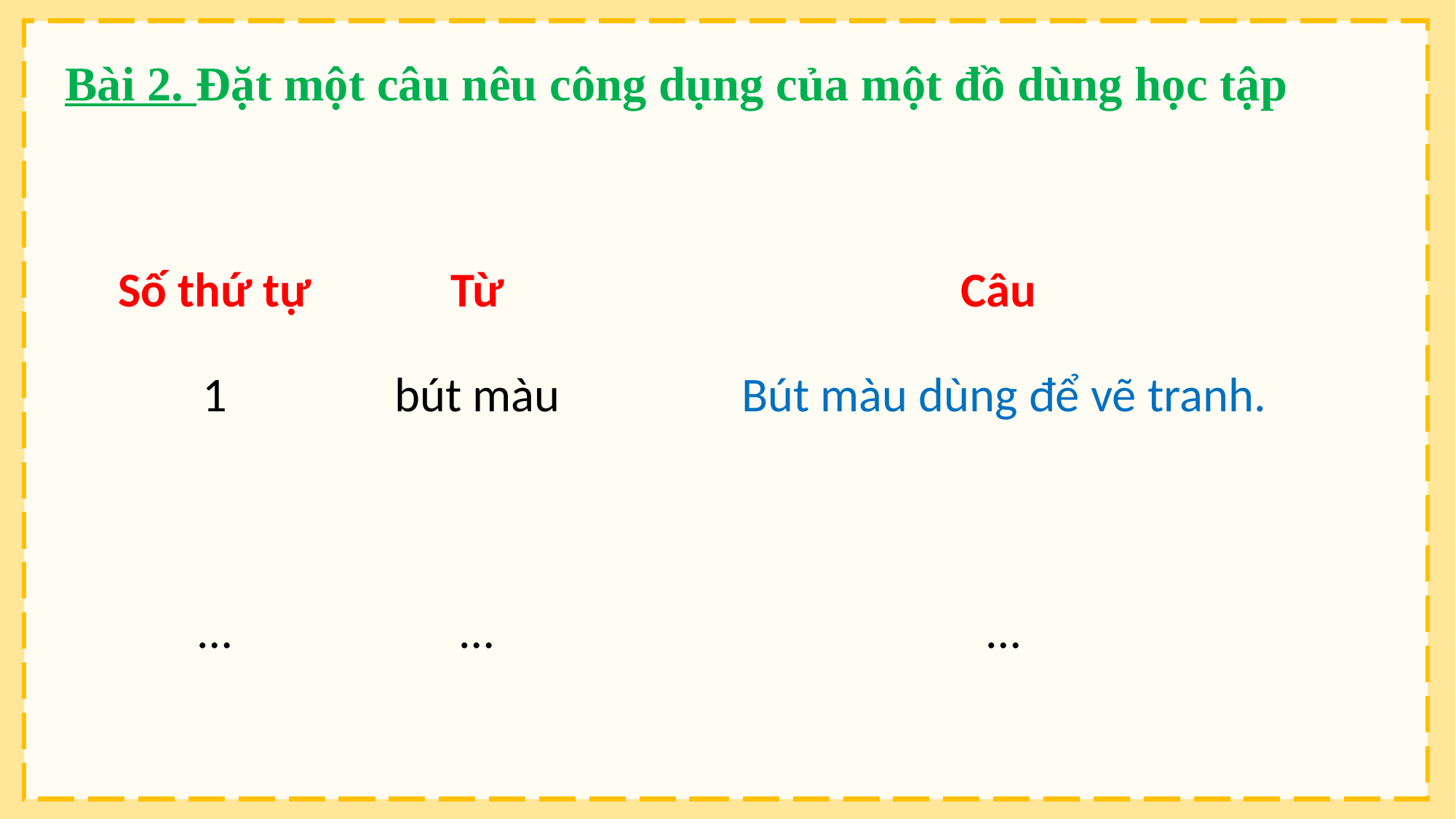

Bài 2. Đặt một câu nêu công dụng của một đồ dùng học tập
| Số thứ tự | Từ | Câu |
| --- | --- | --- |
| 1 | bút màu | Bút màu dùng để vẽ tranh. |
|  |  |  |
|  |  |  |
| … | … | … |